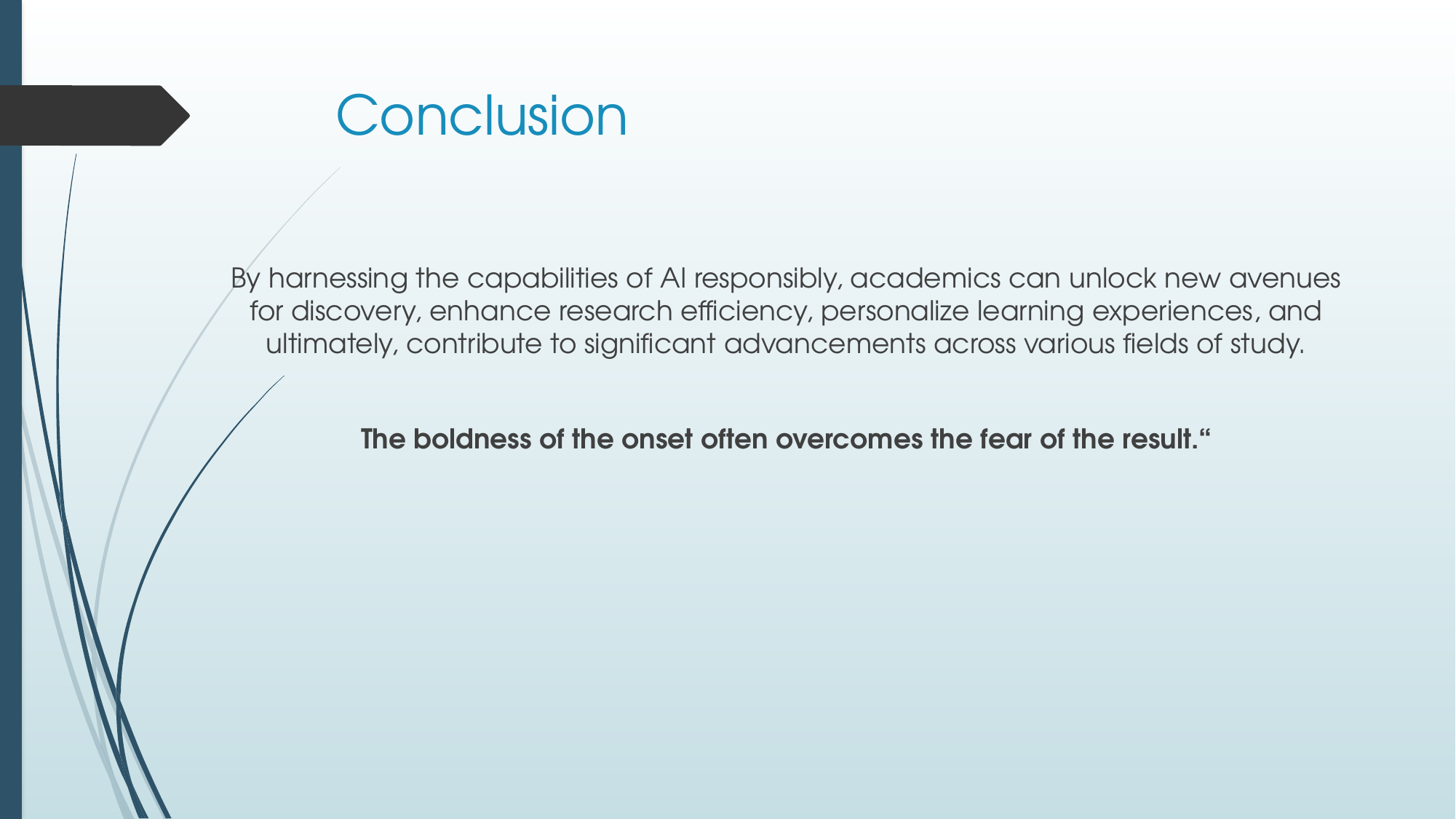

# Conclusion
By harnessing the capabilities of AI responsibly, academics can unlock new avenues for discovery, enhance research efficiency, personalize learning experiences, and ultimately, contribute to significant advancements across various fields of study.

The boldness of the onset often overcomes the fear of the result.“